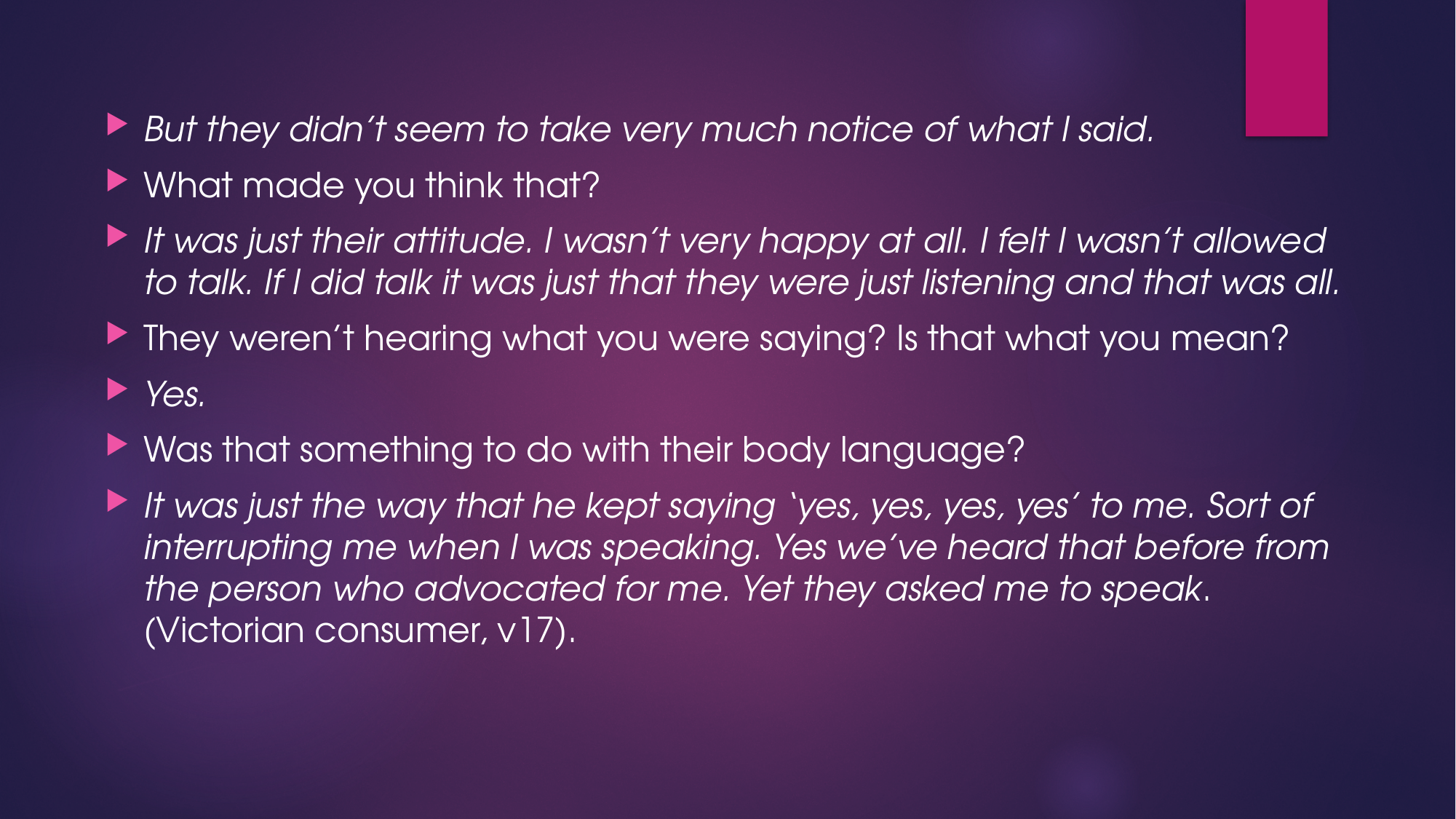

#
But they didn’t seem to take very much notice of what I said.
What made you think that?
It was just their attitude. I wasn’t very happy at all. I felt I wasn’t allowed to talk. If I did talk it was just that they were just listening and that was all.
They weren’t hearing what you were saying? Is that what you mean?
Yes.
Was that something to do with their body language?
It was just the way that he kept saying ‘yes, yes, yes, yes’ to me. Sort of interrupting me when I was speaking. Yes we’ve heard that before from the person who advocated for me. Yet they asked me to speak. (Victorian consumer, v17).